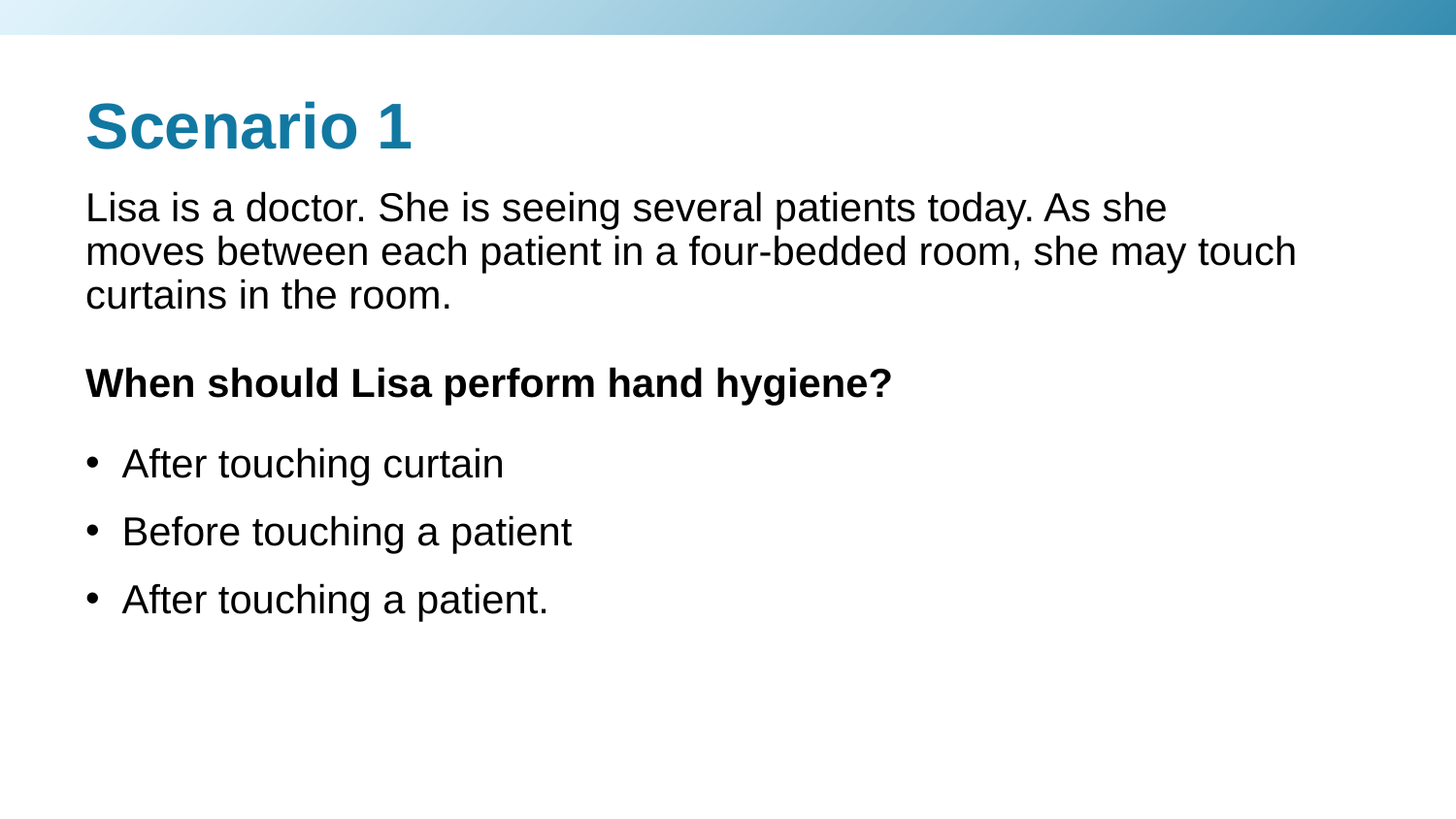

# Scenario 1
Lisa is a doctor. She is seeing several patients today. As she moves between each patient in a four-bedded room, she may touch curtains in the room.
When should Lisa perform hand hygiene?
After touching curtain
Before touching a patient
After touching a patient.